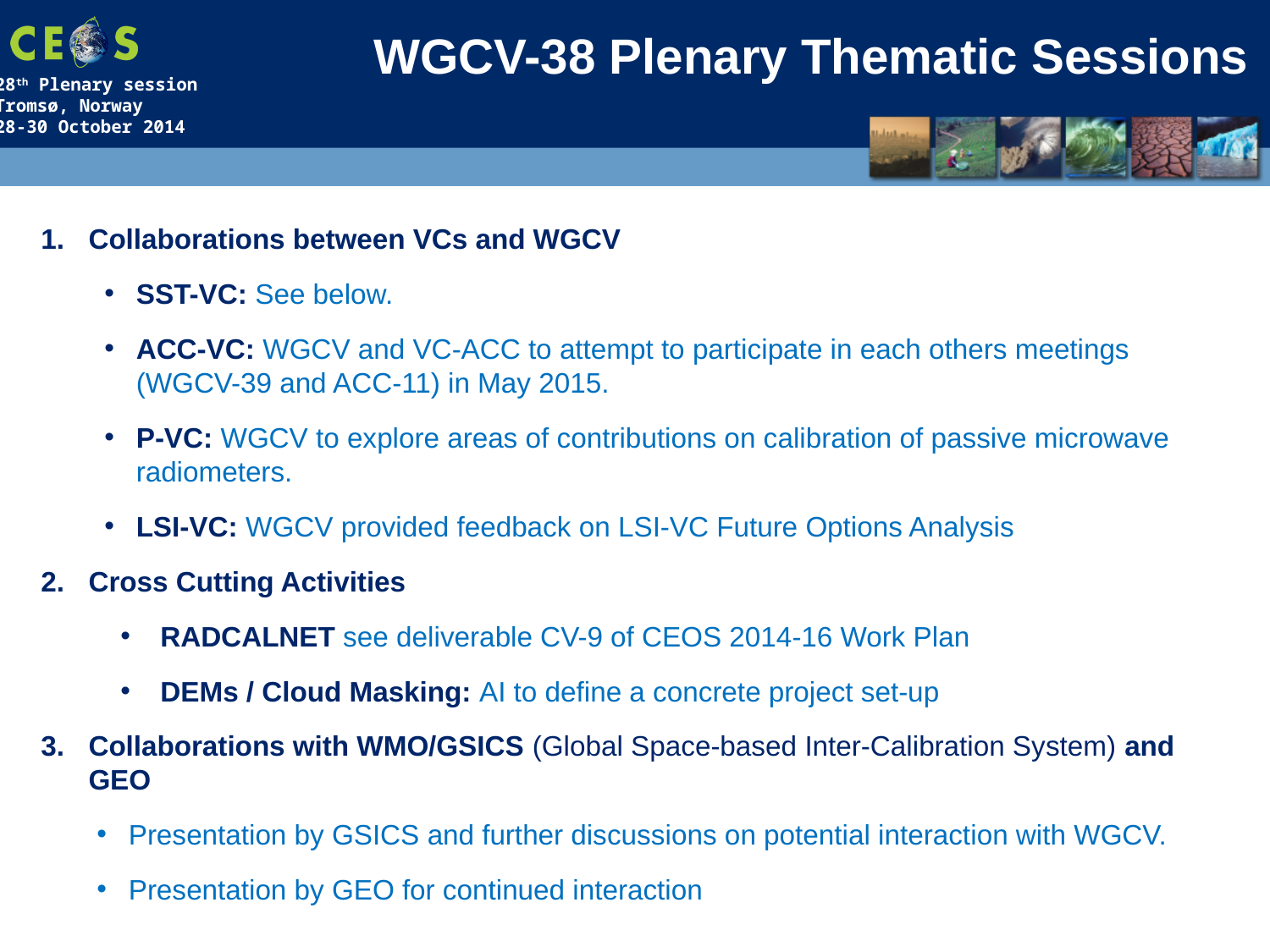

WGCV-38 Plenary Thematic Sessions
Collaborations between VCs and WGCV
SST-VC: See below.
ACC-VC: WGCV and VC-ACC to attempt to participate in each others meetings (WGCV-39 and ACC-11) in May 2015.
P-VC: WGCV to explore areas of contributions on calibration of passive microwave radiometers.
LSI-VC: WGCV provided feedback on LSI-VC Future Options Analysis
Cross Cutting Activities
RADCALNET see deliverable CV-9 of CEOS 2014-16 Work Plan
DEMs / Cloud Masking: AI to define a concrete project set-up
Collaborations with WMO/GSICS (Global Space-based Inter-Calibration System) and GEO
Presentation by GSICS and further discussions on potential interaction with WGCV.
Presentation by GEO for continued interaction